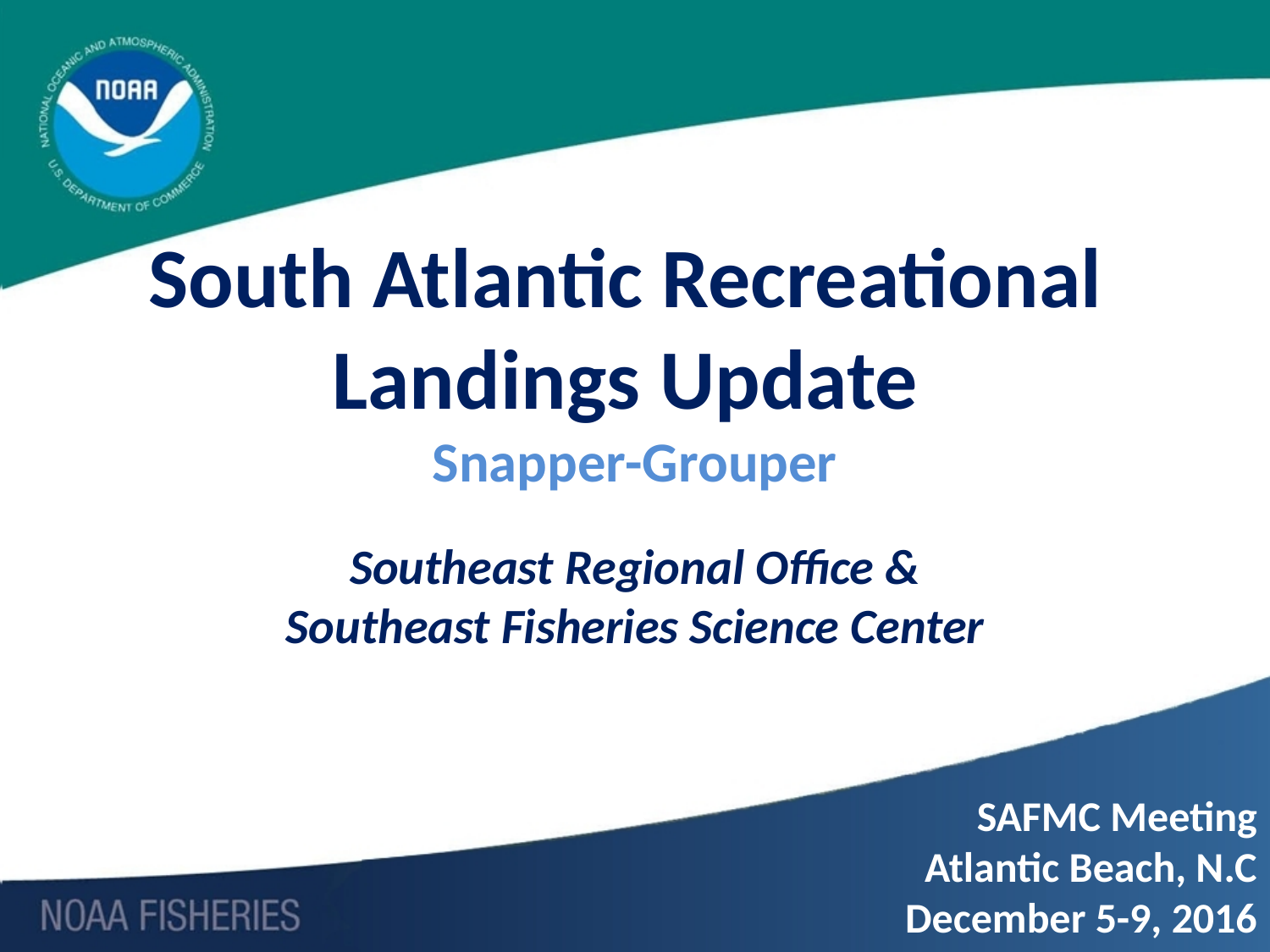

# South Atlantic Recreational Landings Update Snapper-Grouper
Southeast Regional Office &
Southeast Fisheries Science Center
SAFMC Meeting
Atlantic Beach, N.C
December 5-9, 2016